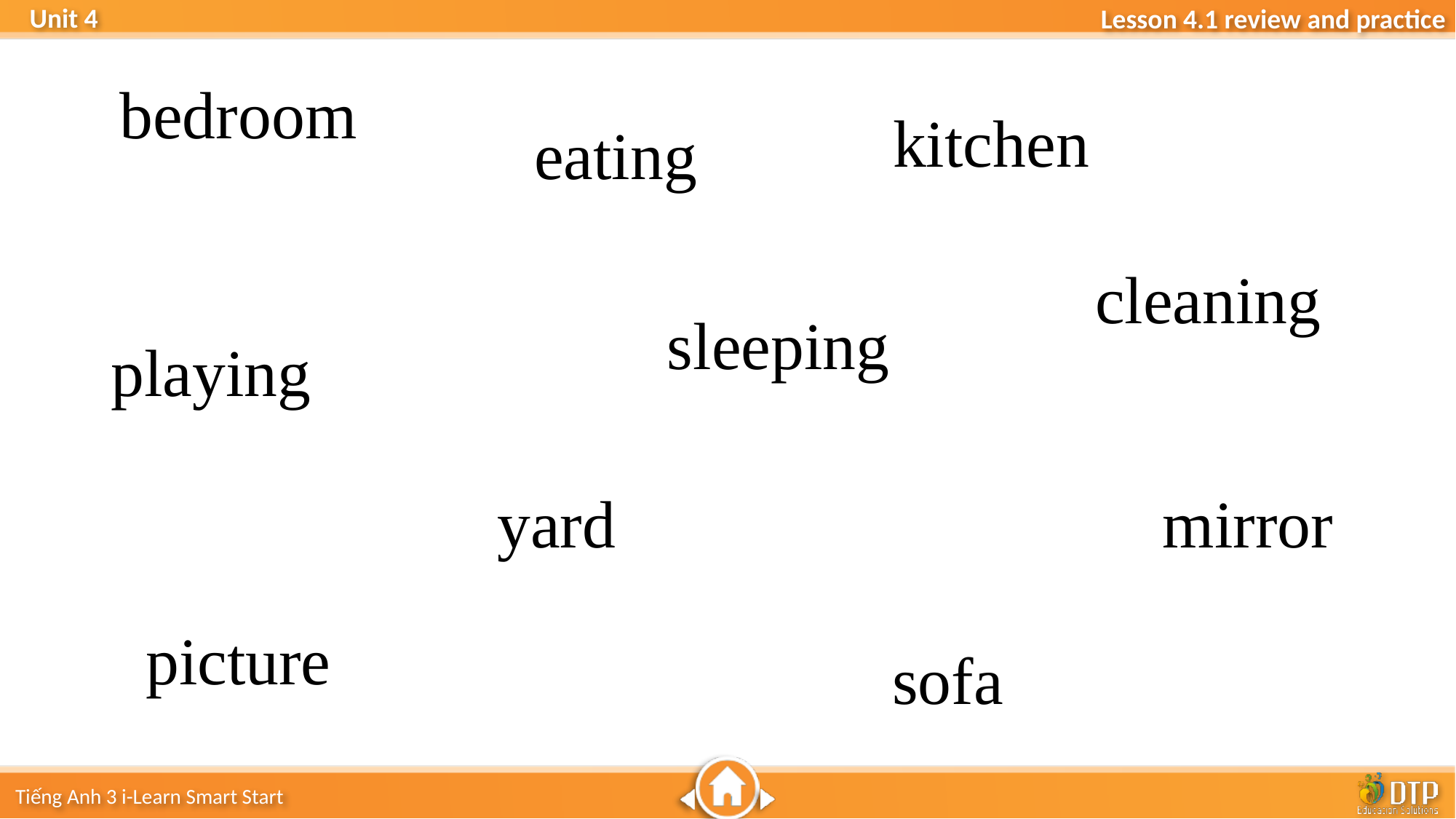

bedroom
kitchen
eating
cleaning
sleeping
playing
yard
mirror
picture
sofa